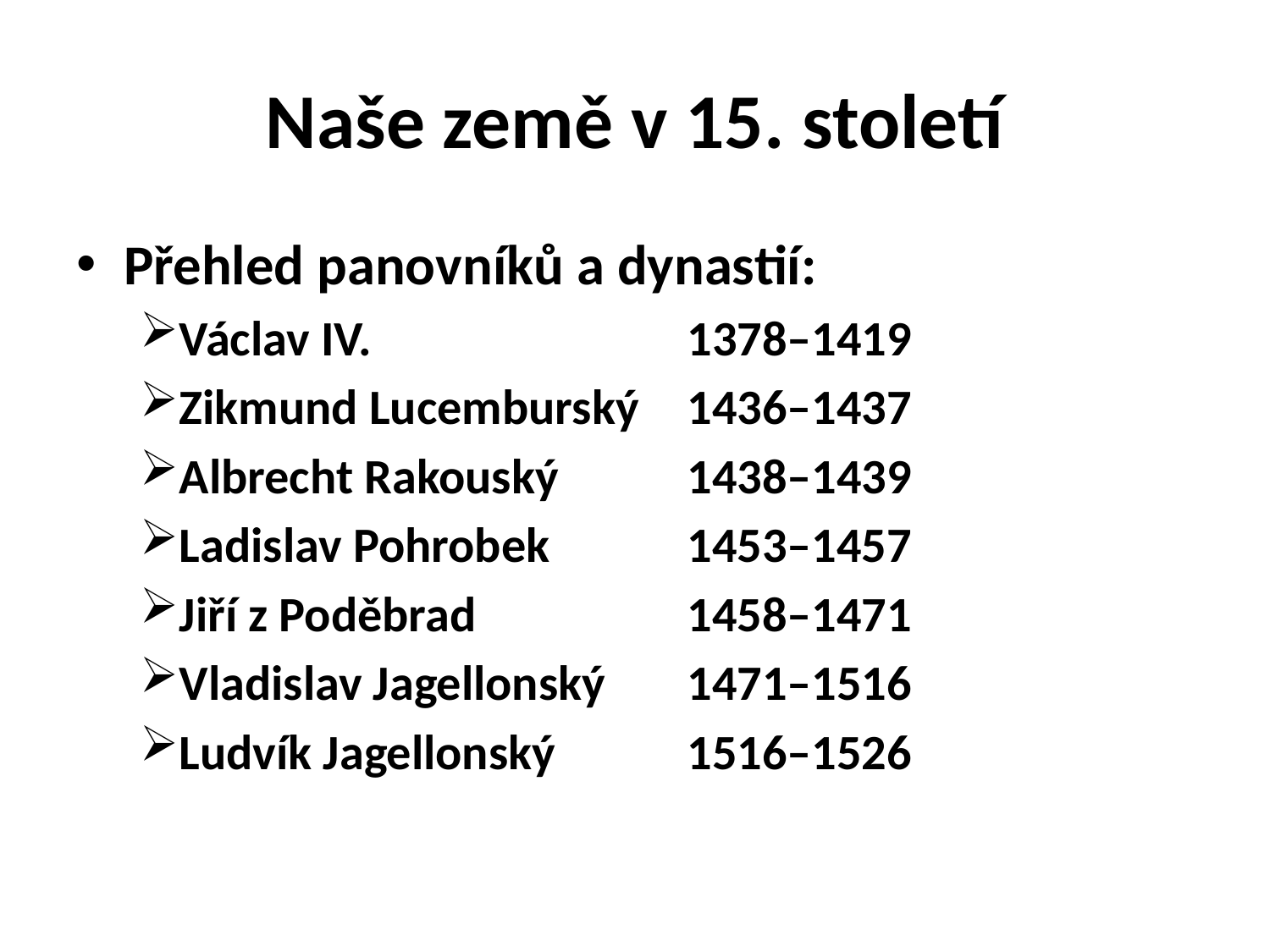

# Naše země v 15. století
Přehled panovníků a dynastií:
Václav IV.			1378–1419
Zikmund Lucemburský	1436–1437
Albrecht Rakouský		1438–1439
Ladislav Pohrobek		1453–1457
Jiří z Poděbrad		1458–1471
Vladislav Jagellonský	1471–1516
Ludvík Jagellonský		1516–1526